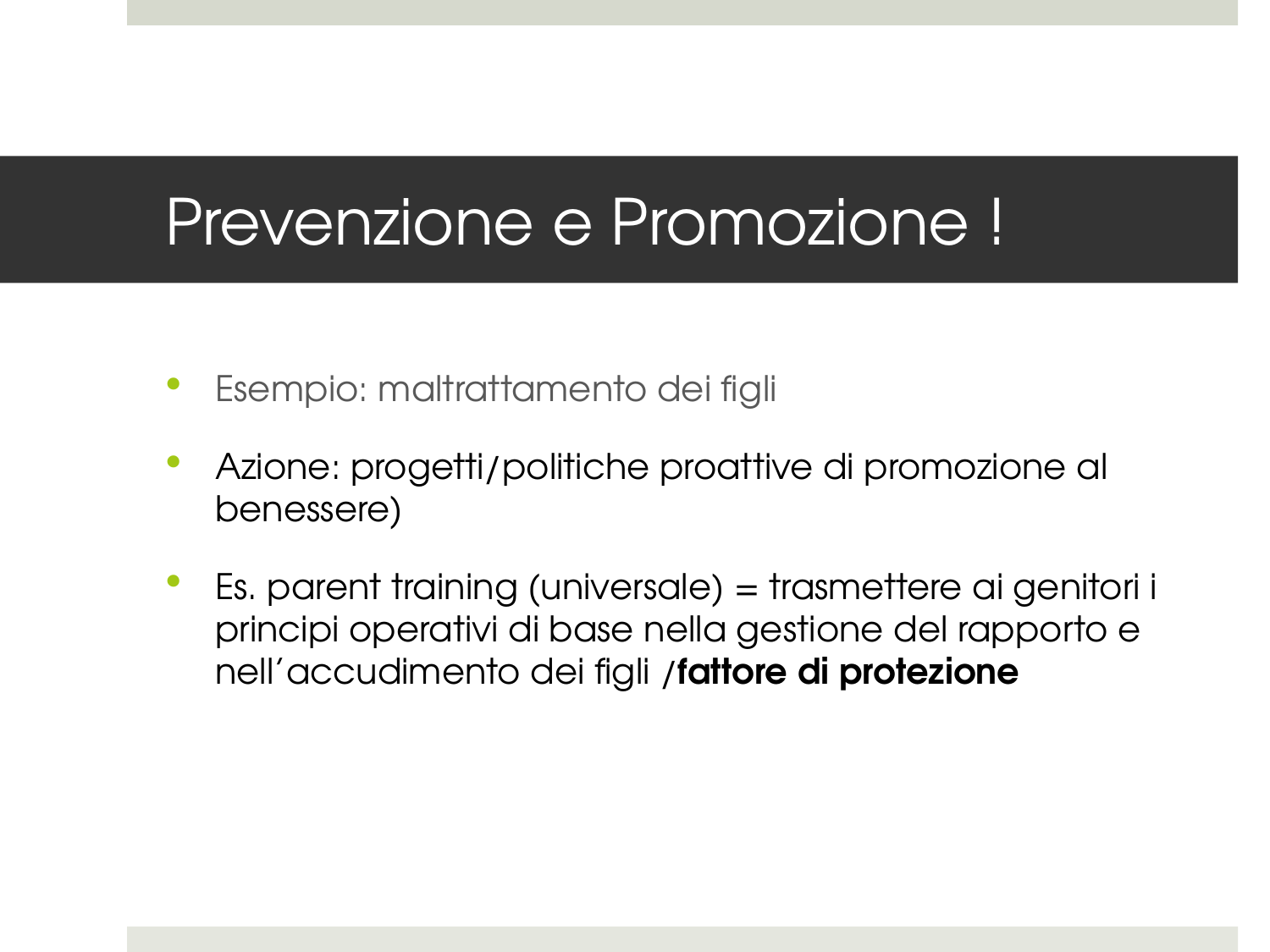

# Prevenzione e Promozione !
Esempio: maltrattamento dei figli
Azione: progetti/politiche proattive di promozione al benessere)
Es. parent training (universale) = trasmettere ai genitori i principi operativi di base nella gestione del rapporto e nell’accudimento dei figli /fattore di protezione